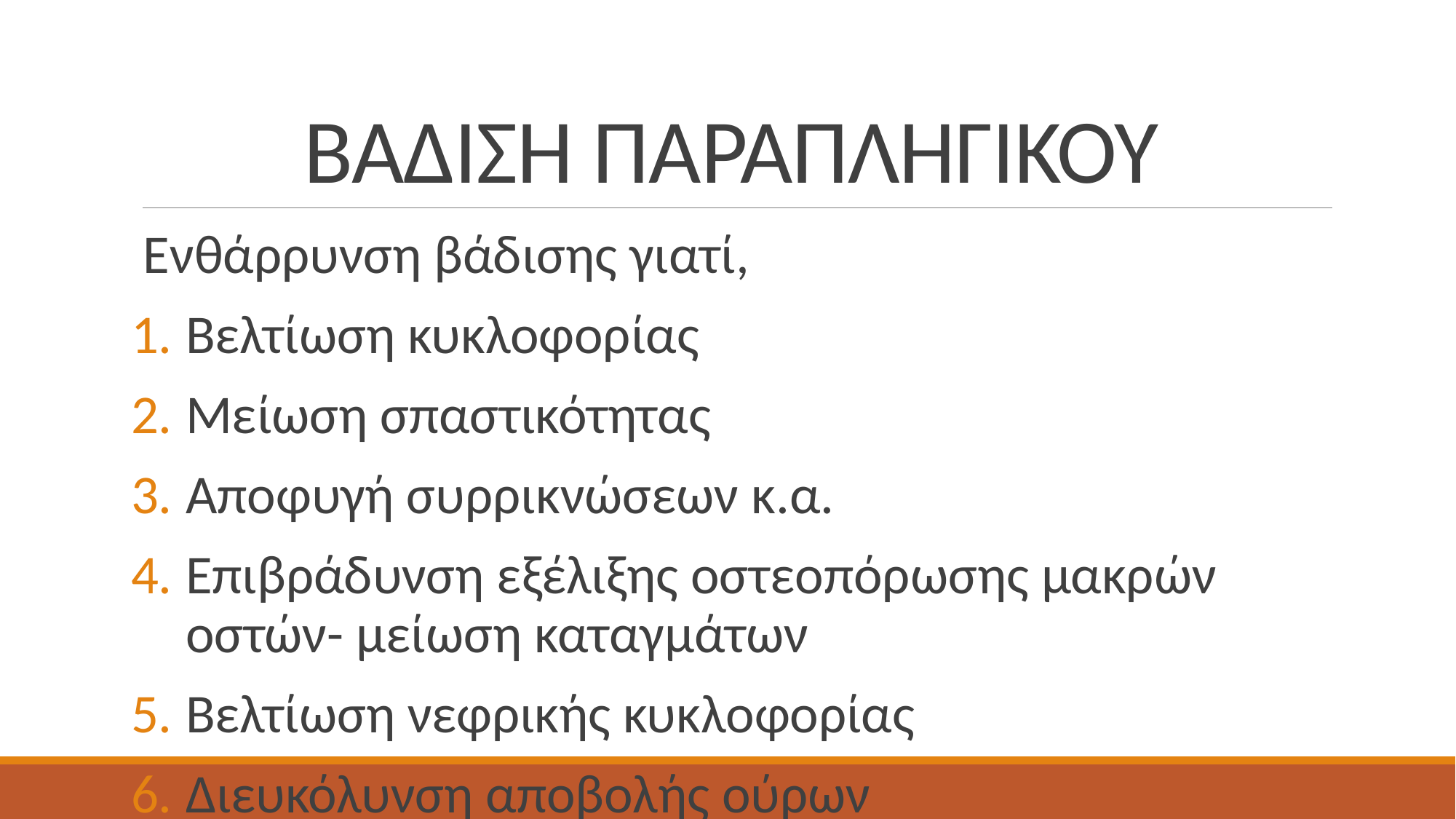

# ΒΑΔΙΣΗ ΠΑΡΑΠΛΗΓΙΚΟΥ
Ενθάρρυνση βάδισης γιατί,
Βελτίωση κυκλοφορίας
Μείωση σπαστικότητας
Αποφυγή συρρικνώσεων κ.α.
Επιβράδυνση εξέλιξης οστεοπόρωσης μακρών οστών- μείωση καταγμάτων
Βελτίωση νεφρικής κυκλοφορίας
Διευκόλυνση αποβολής ούρων